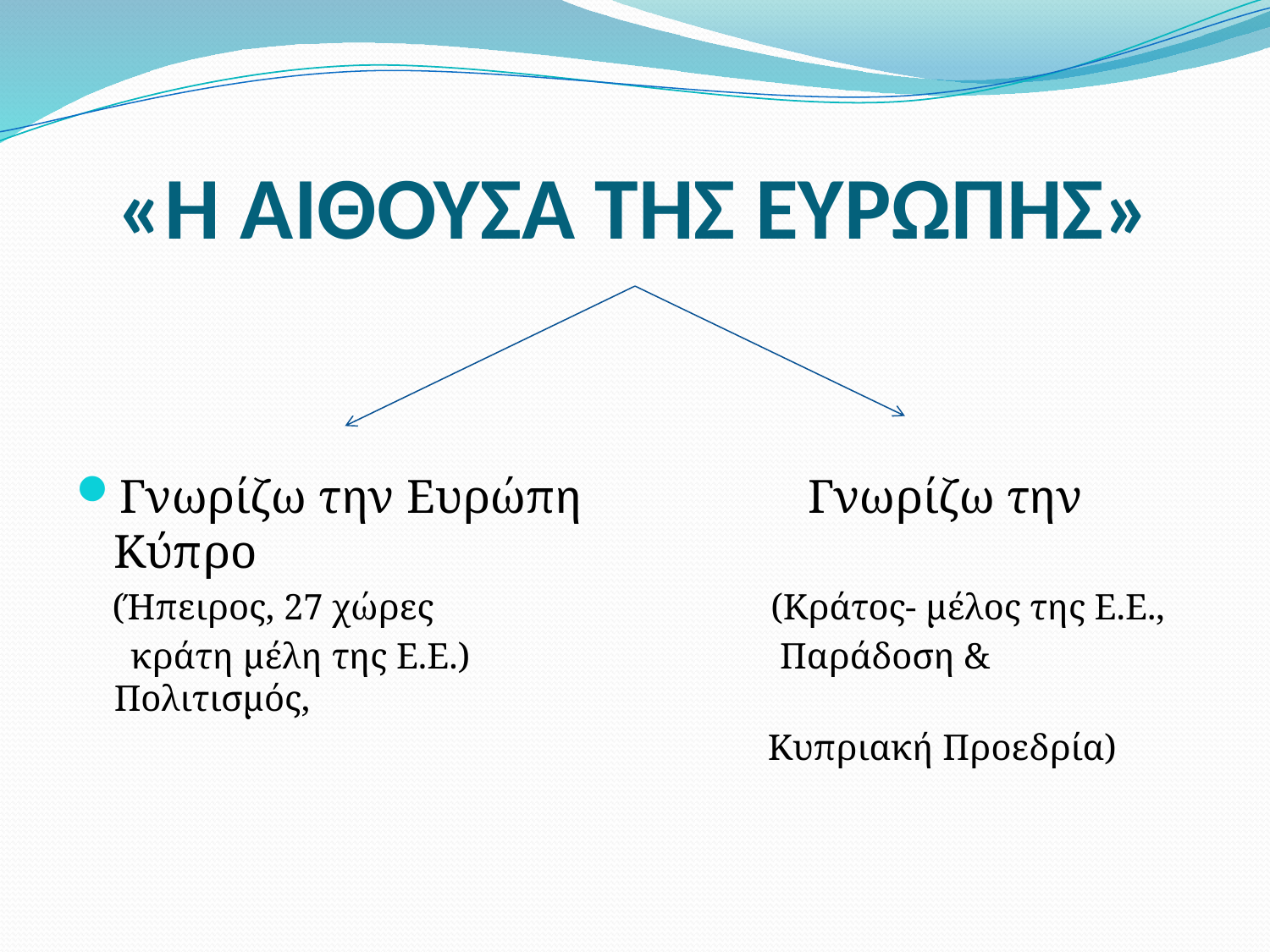

# «Η ΑΙΘΟΥΣΑ ΤΗΣ ΕΥΡΩΠΗΣ»

Γνωρίζω την Ευρώπη                   Γνωρίζω την Κύπρο
    (Ήπειρος, 27 χώρες                                     (Κράτος- μέλος της Ε.Ε.,
      κράτη μέλη της Ε.Ε.)                                  Παράδοση & Πολιτισμός,
                                                                            Κυπριακή Προεδρία)